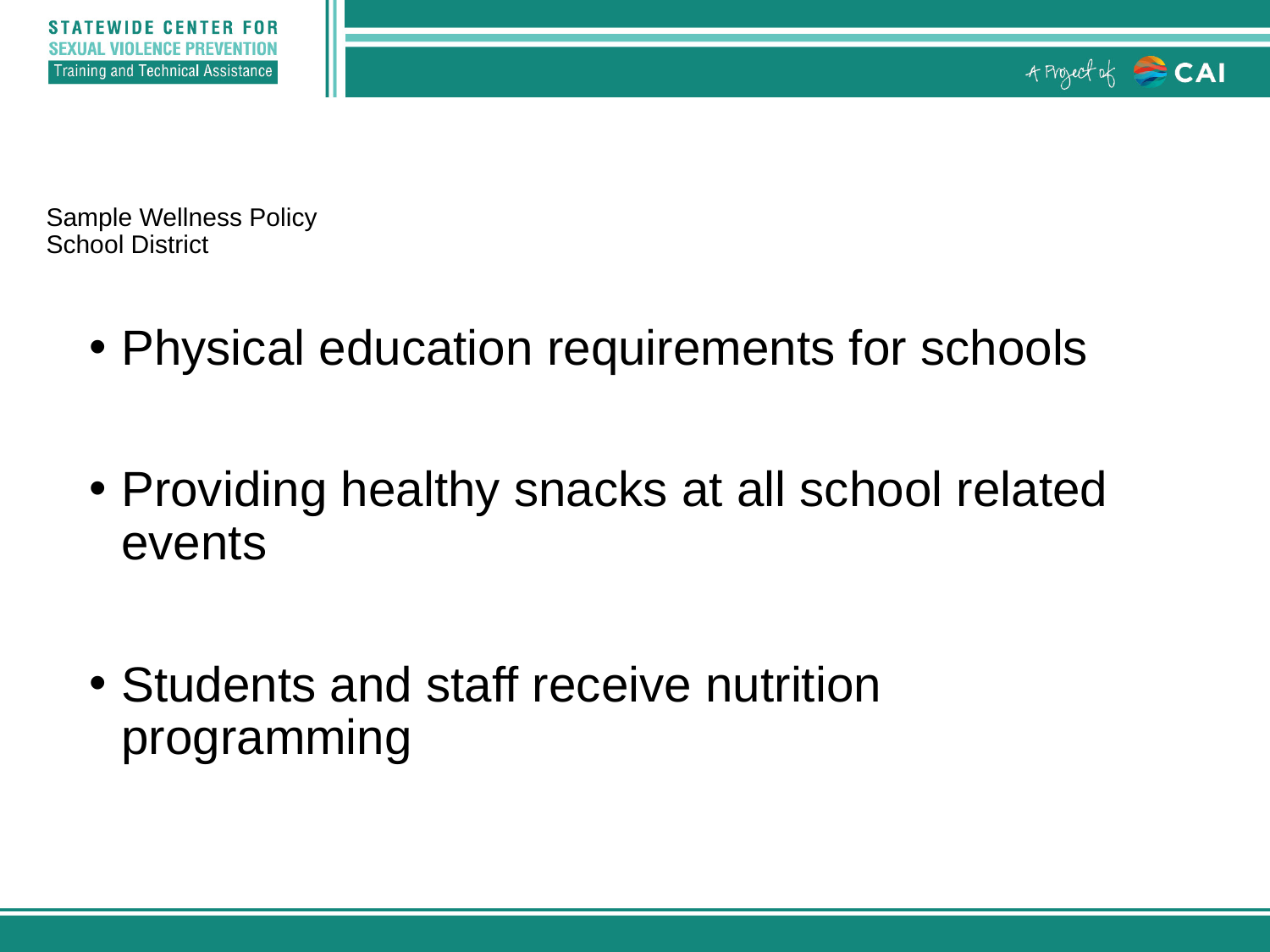

# Sample Wellness Policy School District
Physical education requirements for schools

Providing healthy snacks at all school related events

Students and staff receive nutrition programming